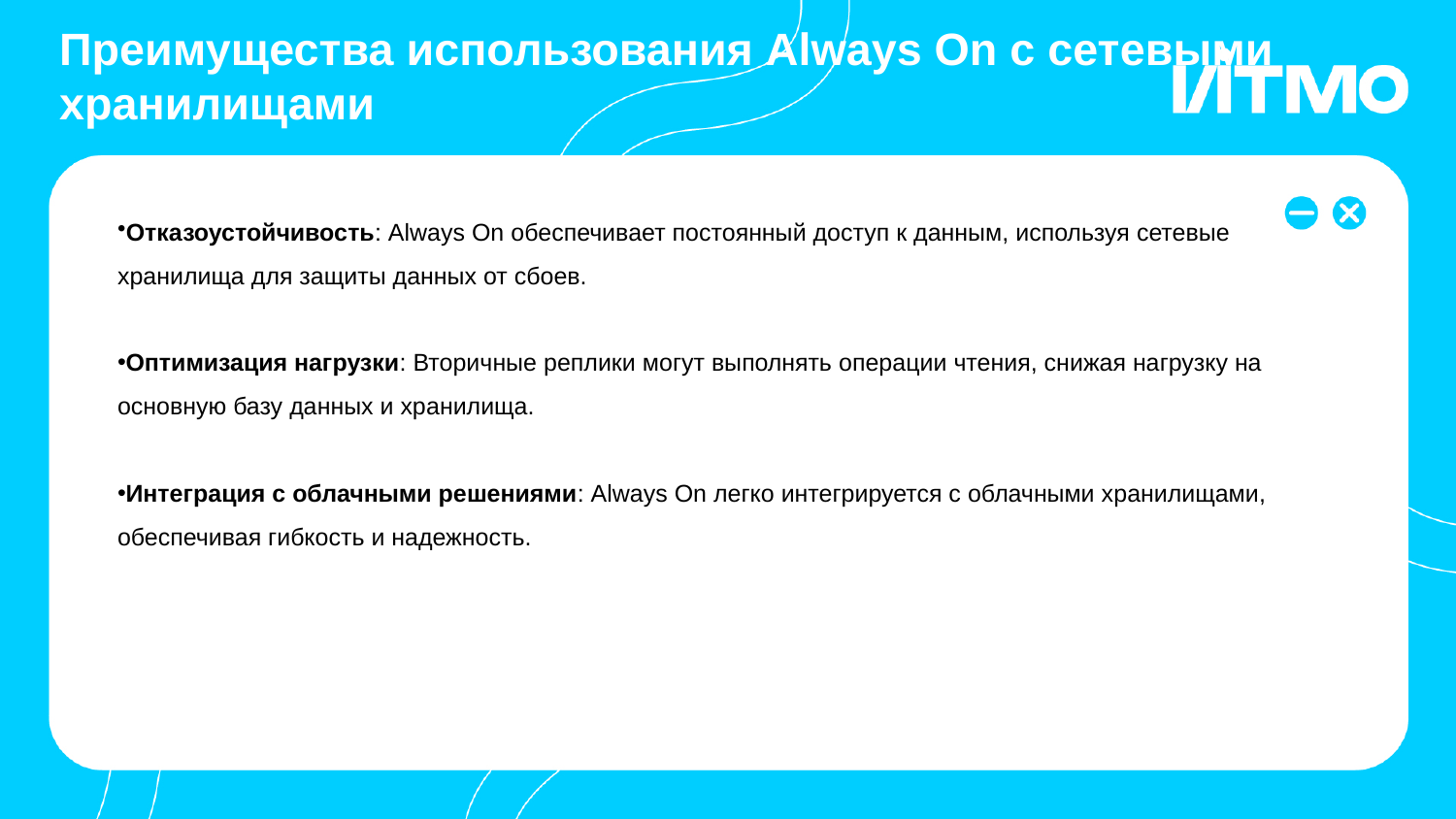

# Преимущества использования Always On с сетевыми хранилищами
Отказоустойчивость: Always On обеспечивает постоянный доступ к данным, используя сетевые хранилища для защиты данных от сбоев.

Оптимизация нагрузки: Вторичные реплики могут выполнять операции чтения, снижая нагрузку на основную базу данных и хранилища.

Интеграция с облачными решениями: Always On легко интегрируется с облачными хранилищами, обеспечивая гибкость и надежность.